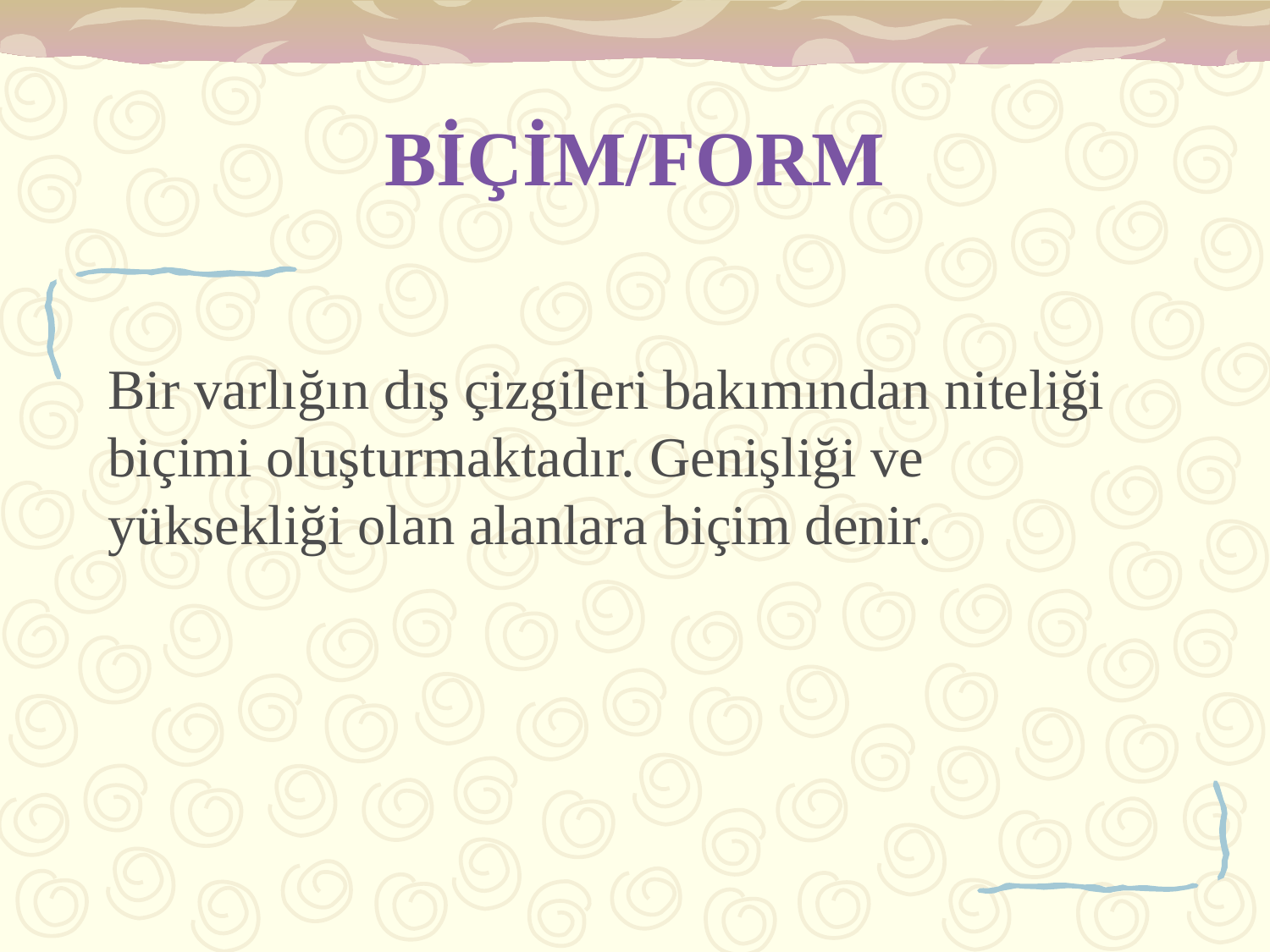

# BİÇİM/FORM
Bir varlığın dış çizgileri bakımından niteliği biçimi oluşturmaktadır. Genişliği ve yüksekliği olan alanlara biçim denir.